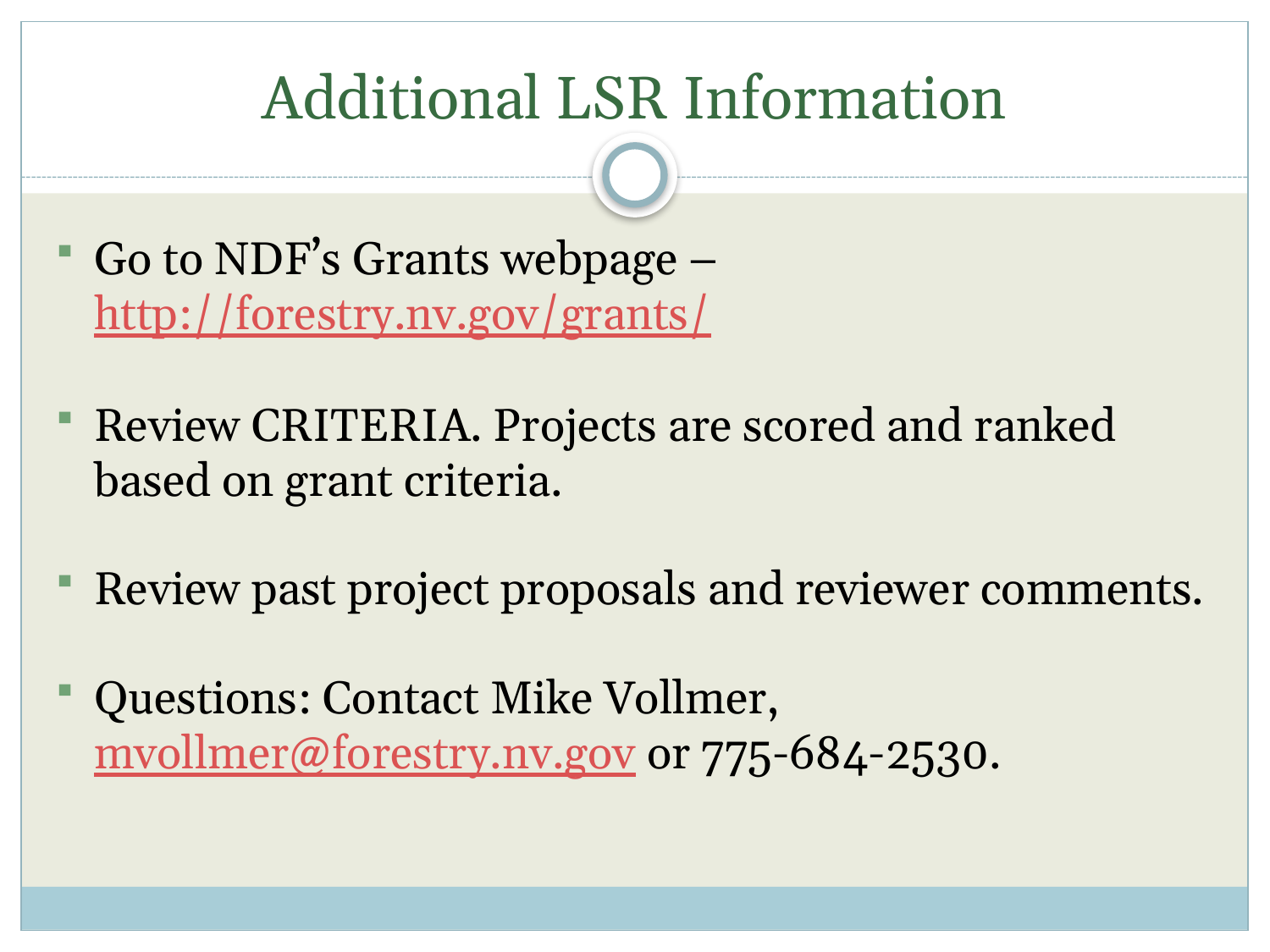

# Additional LSR Information
Go to NDF’s Grants webpage –  http://forestry.nv.gov/grants/

Review CRITERIA. Projects are scored and ranked based on grant criteria.

Review past project proposals and reviewer comments.

Questions: Contact Mike Vollmer, mvollmer@forestry.nv.gov or 775-684-2530.